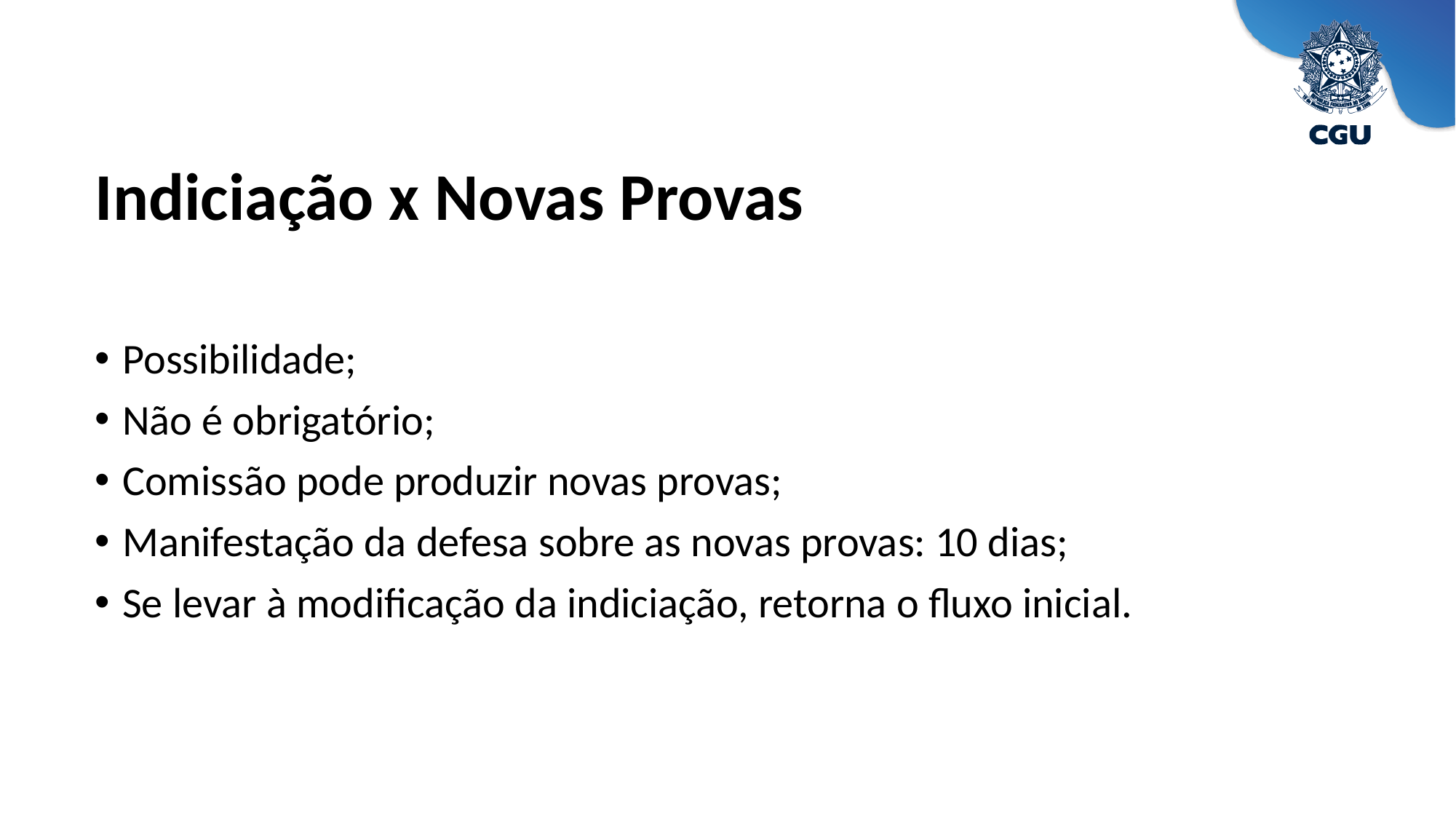

Indiciação x Novas Provas
Possibilidade;
Não é obrigatório;
Comissão pode produzir novas provas;
Manifestação da defesa sobre as novas provas: 10 dias;
Se levar à modificação da indiciação, retorna o fluxo inicial.